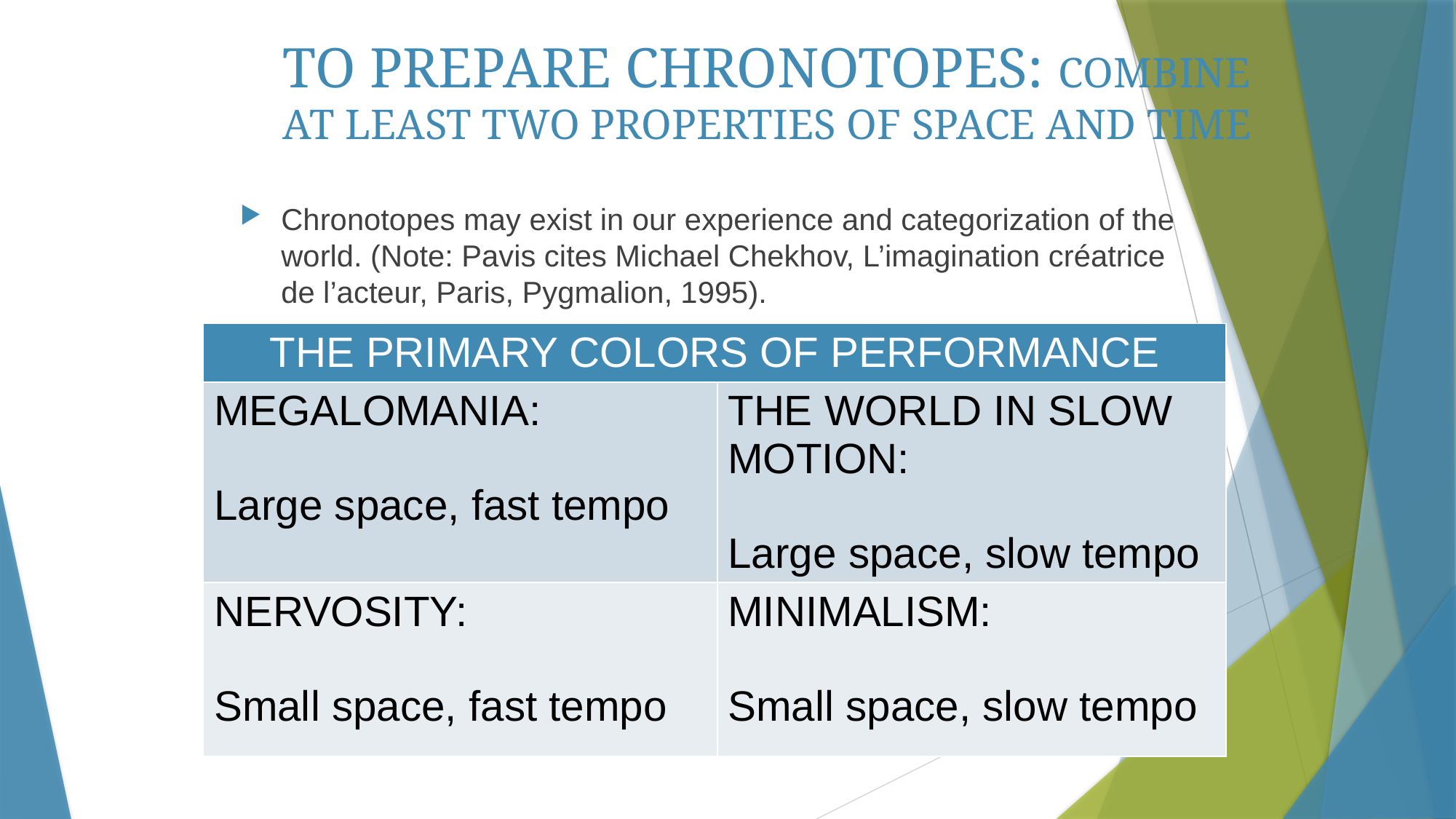

# TO PREPARE CHRONOTOPES: COMBINE AT LEAST TWO PROPERTIES OF SPACE AND TIME
Chronotopes may exist in our experience and categorization of the world. (Note: Pavis cites Michael Chekhov, L’imagination créatrice de l’acteur, Paris, Pygmalion, 1995).

| THE PRIMARY COLORS OF PERFORMANCE |  |
| --- | --- |
| MEGALOMANIA: Large space, fast tempo | THE WORLD IN SLOW MOTION: Large space, slow tempo |
| NERVOSITY: Small space, fast tempo | MINIMALISM: Small space, slow tempo |